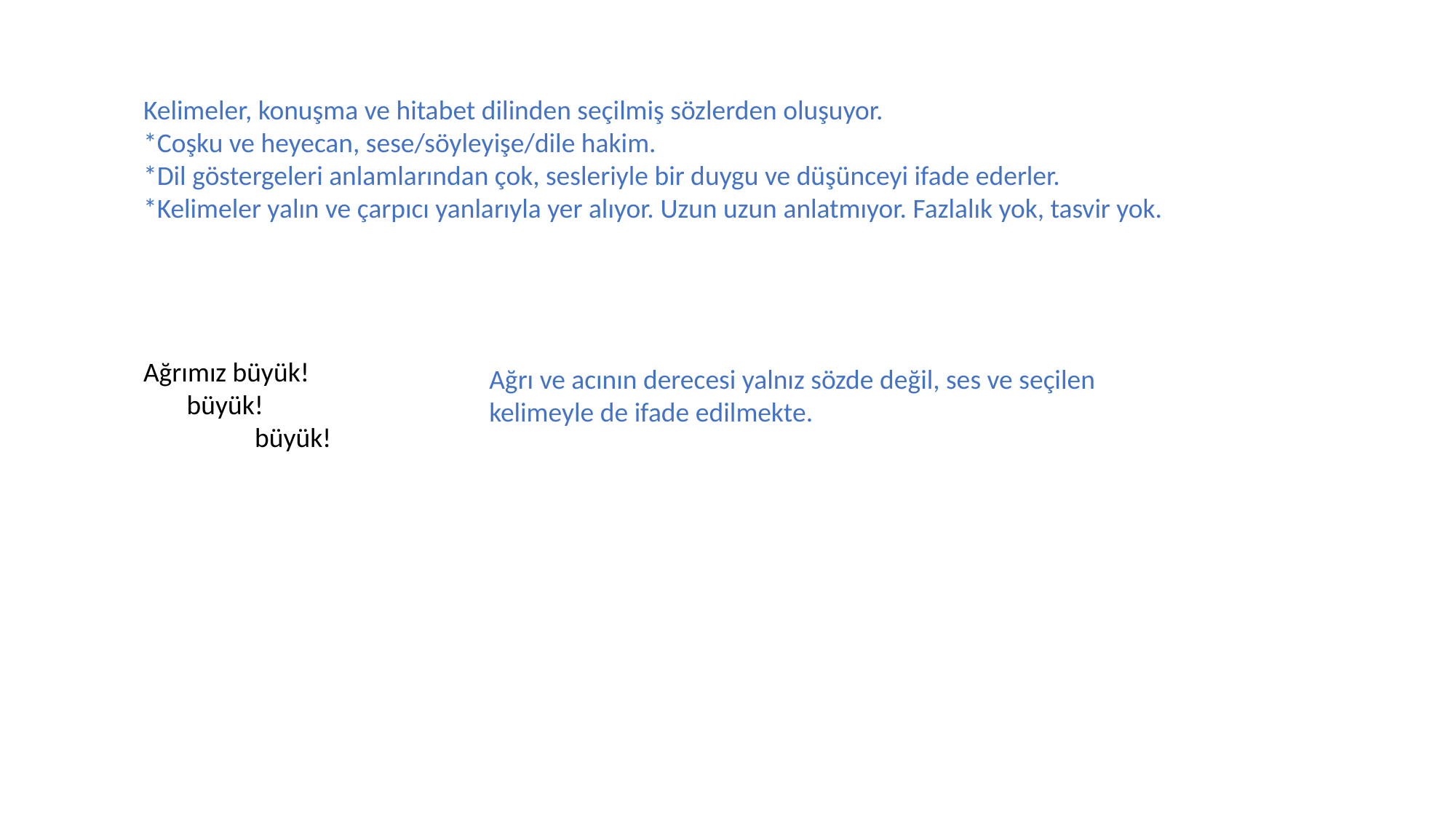

Kelimeler, konuşma ve hitabet dilinden seçilmiş sözlerden oluşuyor.
*Coşku ve heyecan, sese/söyleyişe/dile hakim.
*Dil göstergeleri anlamlarından çok, sesleriyle bir duygu ve düşünceyi ifade ederler.
*Kelimeler yalın ve çarpıcı yanlarıyla yer alıyor. Uzun uzun anlatmıyor. Fazlalık yok, tasvir yok.

Ağrımız büyük!
       büyük!
                  büyük!
Ağrı ve acının derecesi yalnız sözde değil, ses ve seçilen kelimeyle de ifade edilmekte.